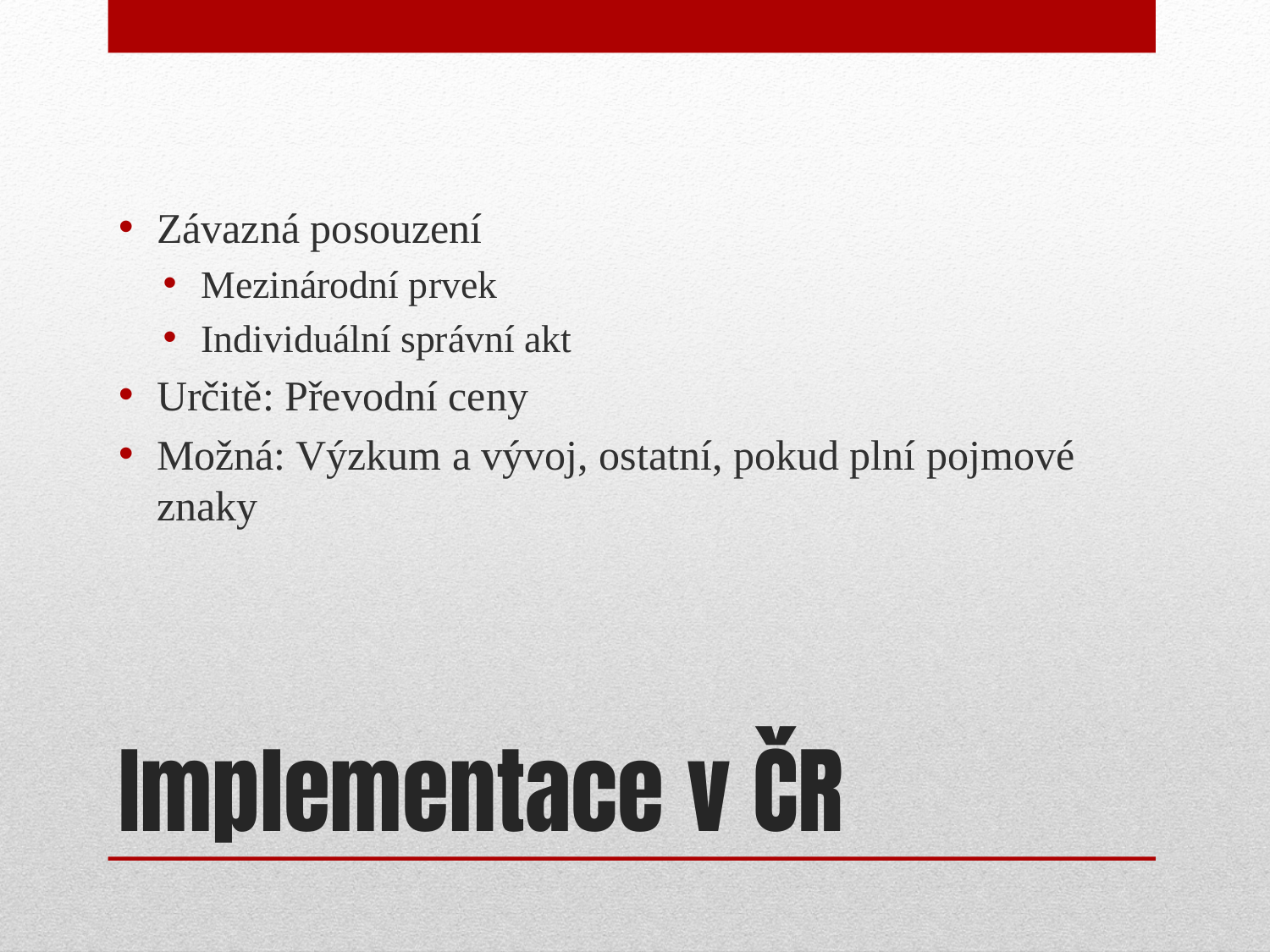

Závazná posouzení
Mezinárodní prvek
Individuální správní akt
Určitě: Převodní ceny
Možná: Výzkum a vývoj, ostatní, pokud plní pojmové znaky
# Implementace v ČR